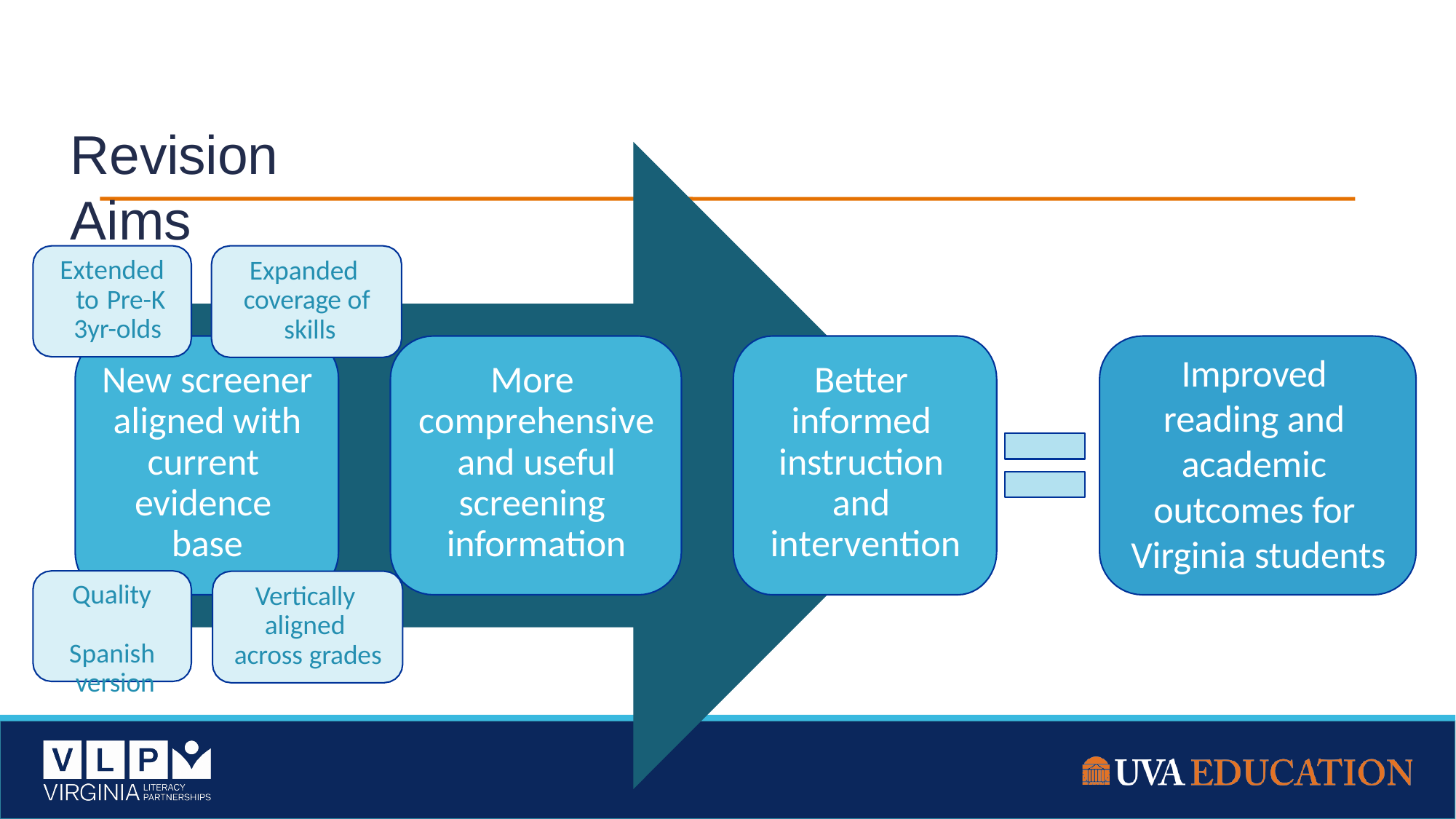

# Revision Aims

Extended  to Pre-K  3yr-olds

Expanded  coverage of  skills

Improved  reading and  academic  outcomes for  Virginia students

New screener  aligned with  current  evidence  base
More  comprehensive  and useful  screening  information
Better  informed  instruction  and  intervention

Quality  Spanish  version

Vertically  aligned  across grades